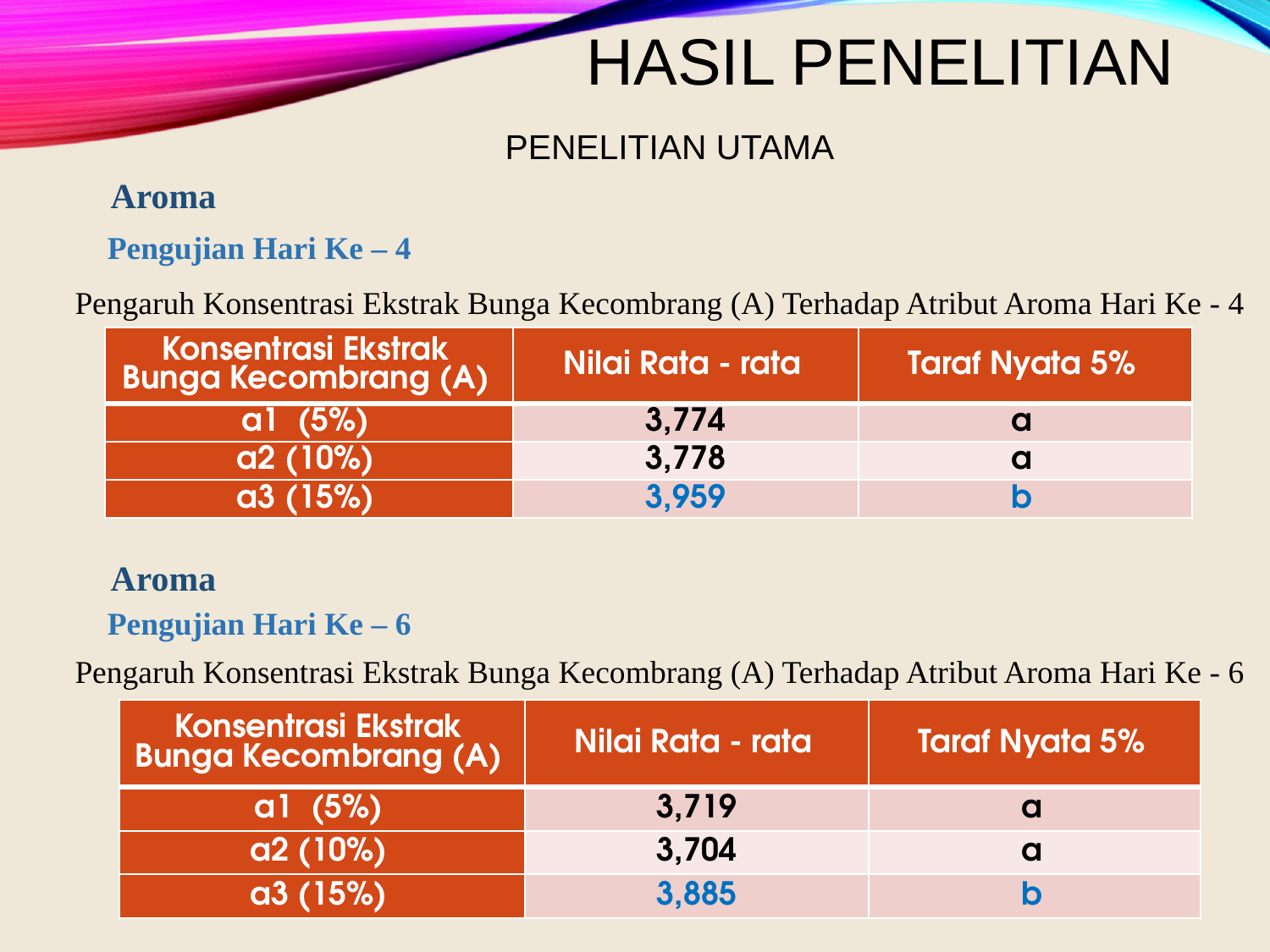

# Hasil Penelitian
Penelitian UTAMA
Aroma

Pengujian Hari Ke – 4
Pengaruh Konsentrasi Ekstrak Bunga Kecombrang (A) Terhadap Atribut Aroma Hari Ke - 4
| Konsentrasi Ekstrak Bunga Kecombrang (A) | Nilai Rata - rata | Taraf Nyata 5% |
| --- | --- | --- |
| a1 (5%) | 3,774 | a |
| a2 (10%) | 3,778 | a |
| a3 (15%) | 3,959 | b |
Aroma
Pengujian Hari Ke – 6
Pengaruh Konsentrasi Ekstrak Bunga Kecombrang (A) Terhadap Atribut Aroma Hari Ke - 6
| Konsentrasi Ekstrak Bunga Kecombrang (A) | Nilai Rata - rata | Taraf Nyata 5% |
| --- | --- | --- |
| a1 (5%) | 3,719 | a |
| a2 (10%) | 3,704 | a |
| a3 (15%) | 3,885 | b |